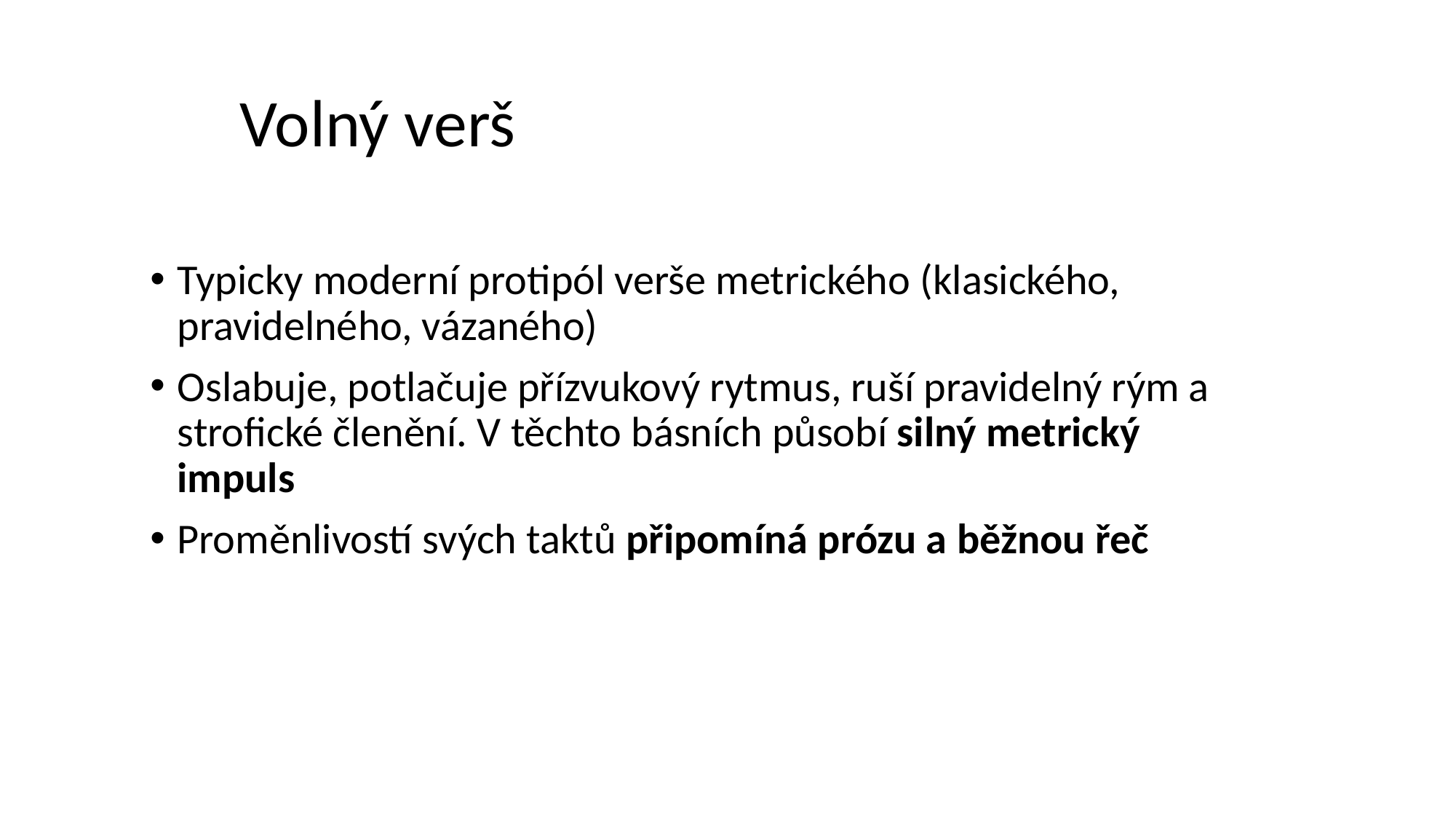

# Volný verš
Typicky moderní protipól verše metrického (klasického, pravidelného, vázaného)
Oslabuje, potlačuje přízvukový rytmus, ruší pravidelný rým a strofické členění. V těchto básních působí silný metrický impuls
Proměnlivostí svých taktů připomíná prózu a běžnou řeč